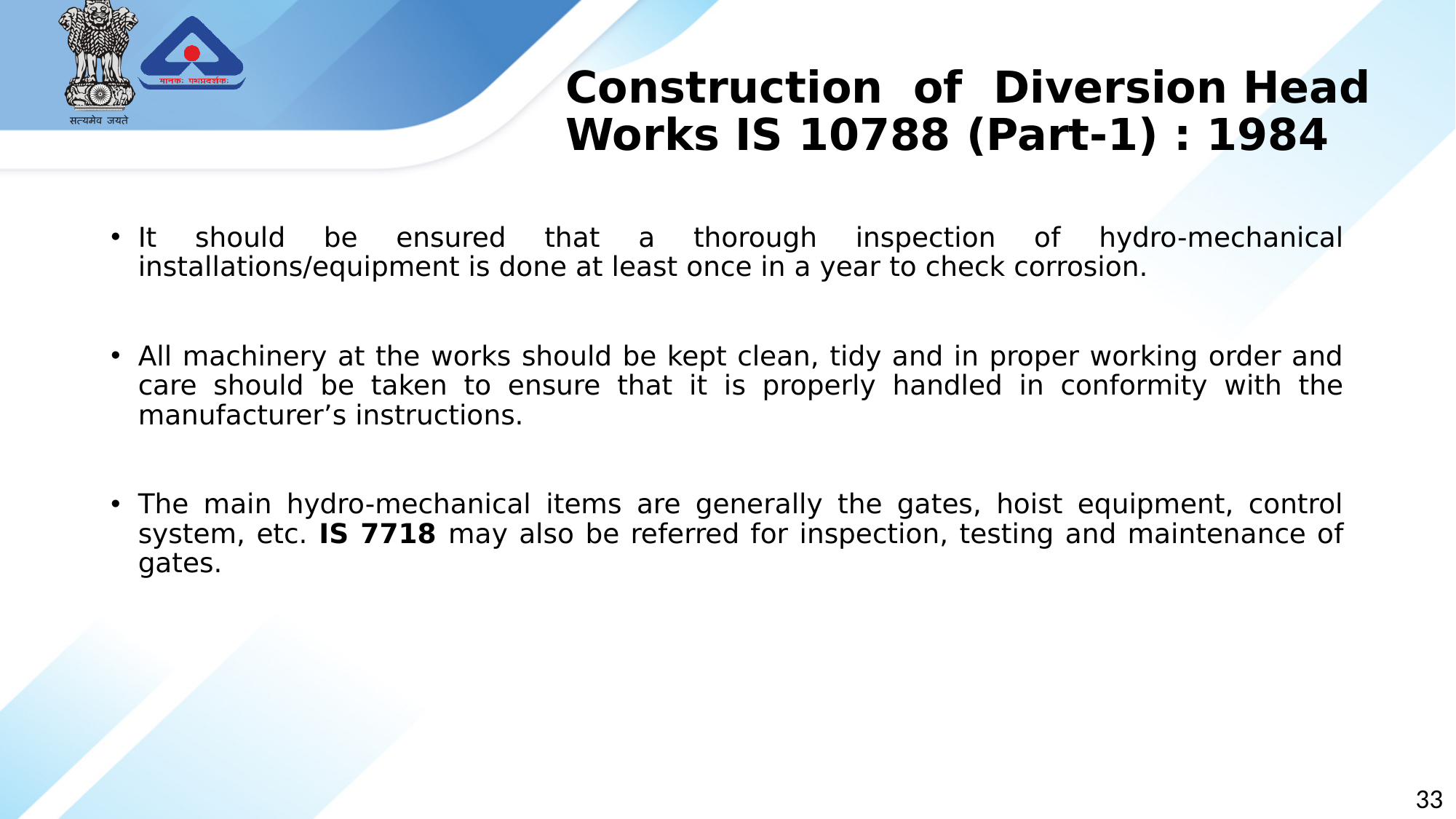

Construction  of  Diversion Head Works IS 10788 (Part-1) : 1984
It should be ensured that a thorough inspection of hydro-mechanical installations/equipment is done at least once in a year to check corrosion.

All machinery at the works should be kept clean, tidy and in proper working order and care should be taken to ensure that it is properly handled in conformity with the manufacturer’s instructions.

The main hydro-mechanical items are generally the gates, hoist equipment, control system, etc. IS 7718 may also be referred for inspection, testing and maintenance of gates.
33